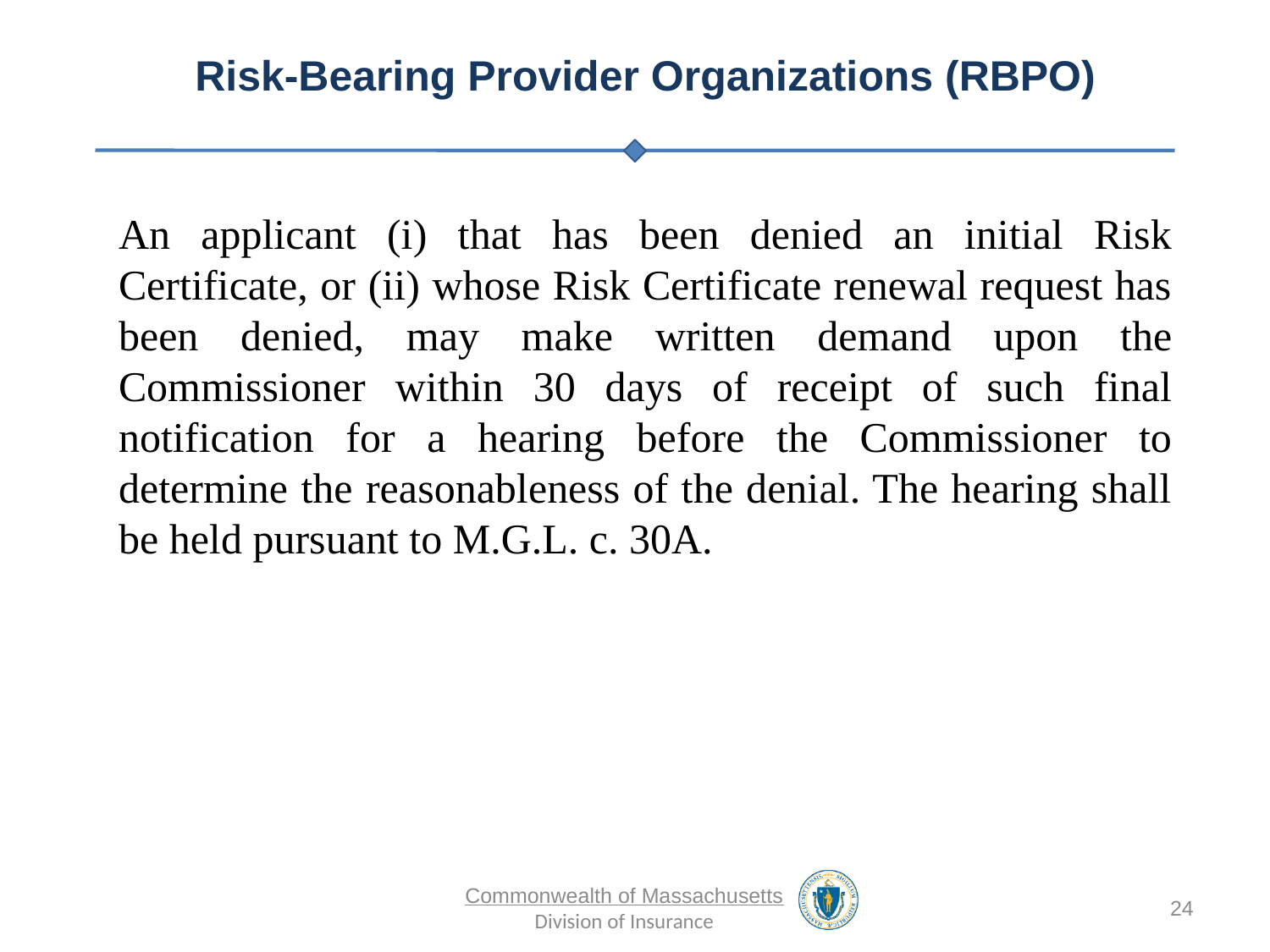

An applicant (i) that has been denied an initial Risk Certificate, or (ii) whose Risk Certificate renewal request has been denied, may make written demand upon the Commissioner within 30 days of receipt of such final notification for a hearing before the Commissioner to determine the reasonableness of the denial. The hearing shall be held pursuant to M.G.L. c. 30A.
24